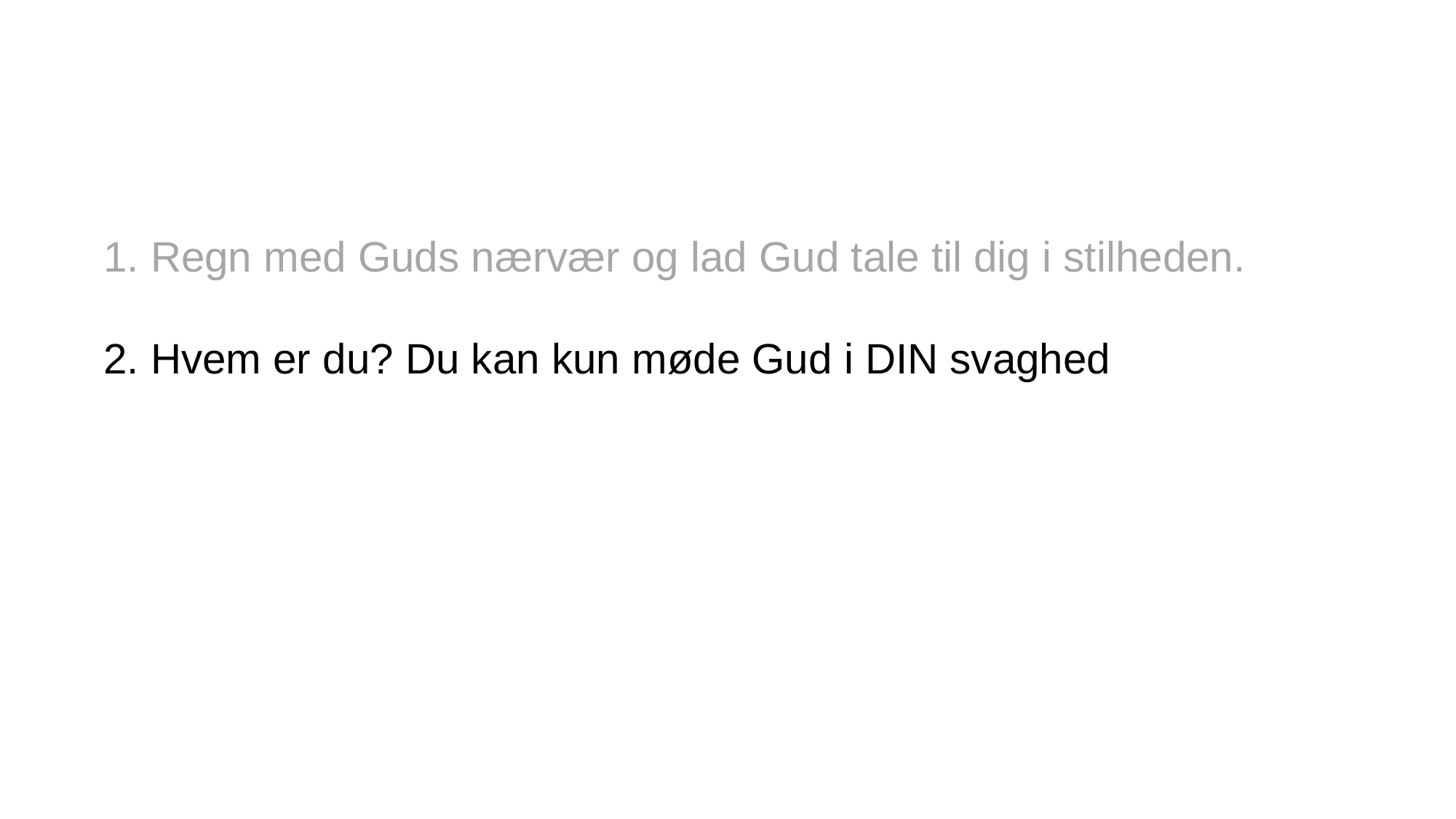

1. Regn med Guds nærvær og lad Gud tale til dig i stilheden.

2. Hvem er du? Du kan kun møde Gud i DIN svaghed